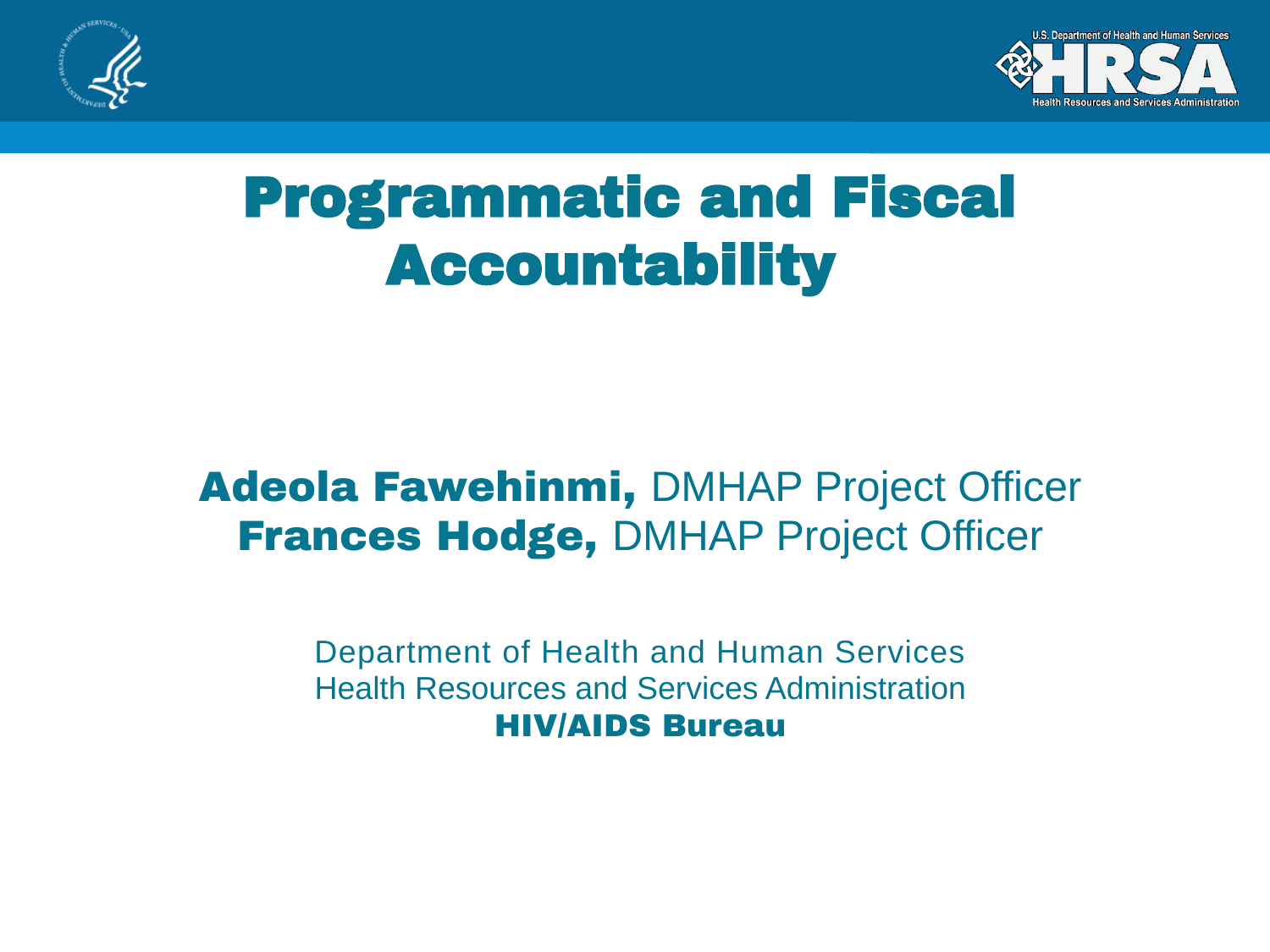

# Programmatic and Fiscal Accountability

Adeola Fawehinmi, DMHAP Project Officer
Frances Hodge, DMHAP Project Officer

Department of Health and Human Services
Health Resources and Services Administration
HIV/AIDS Bureau